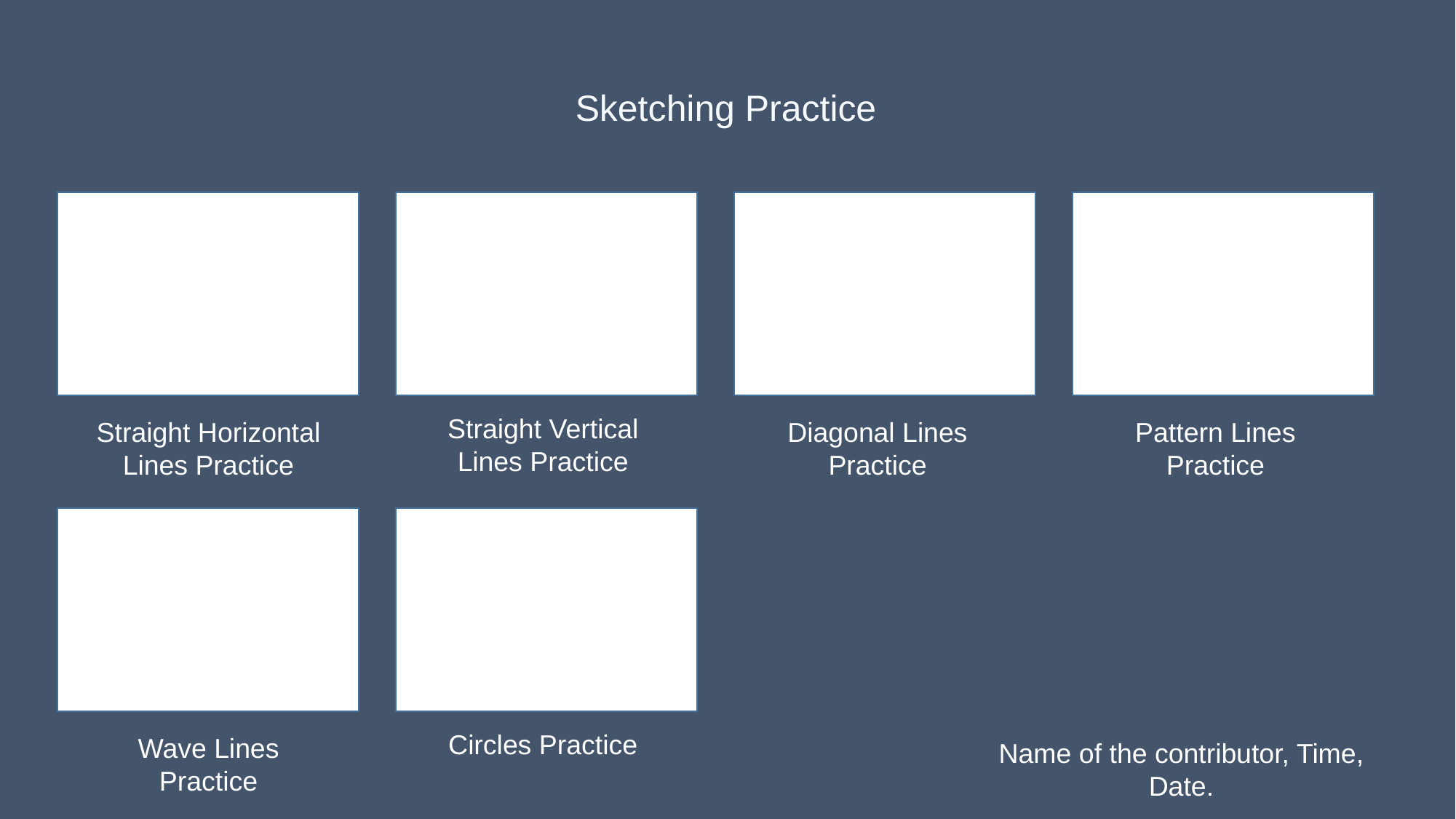

Sketching Practice

Straight Vertical Lines Practice
Straight Horizontal Lines Practice
Diagonal Lines Practice
Pattern Lines Practice

Circles Practice
Wave Lines Practice
Name of the contributor, Time, Date.